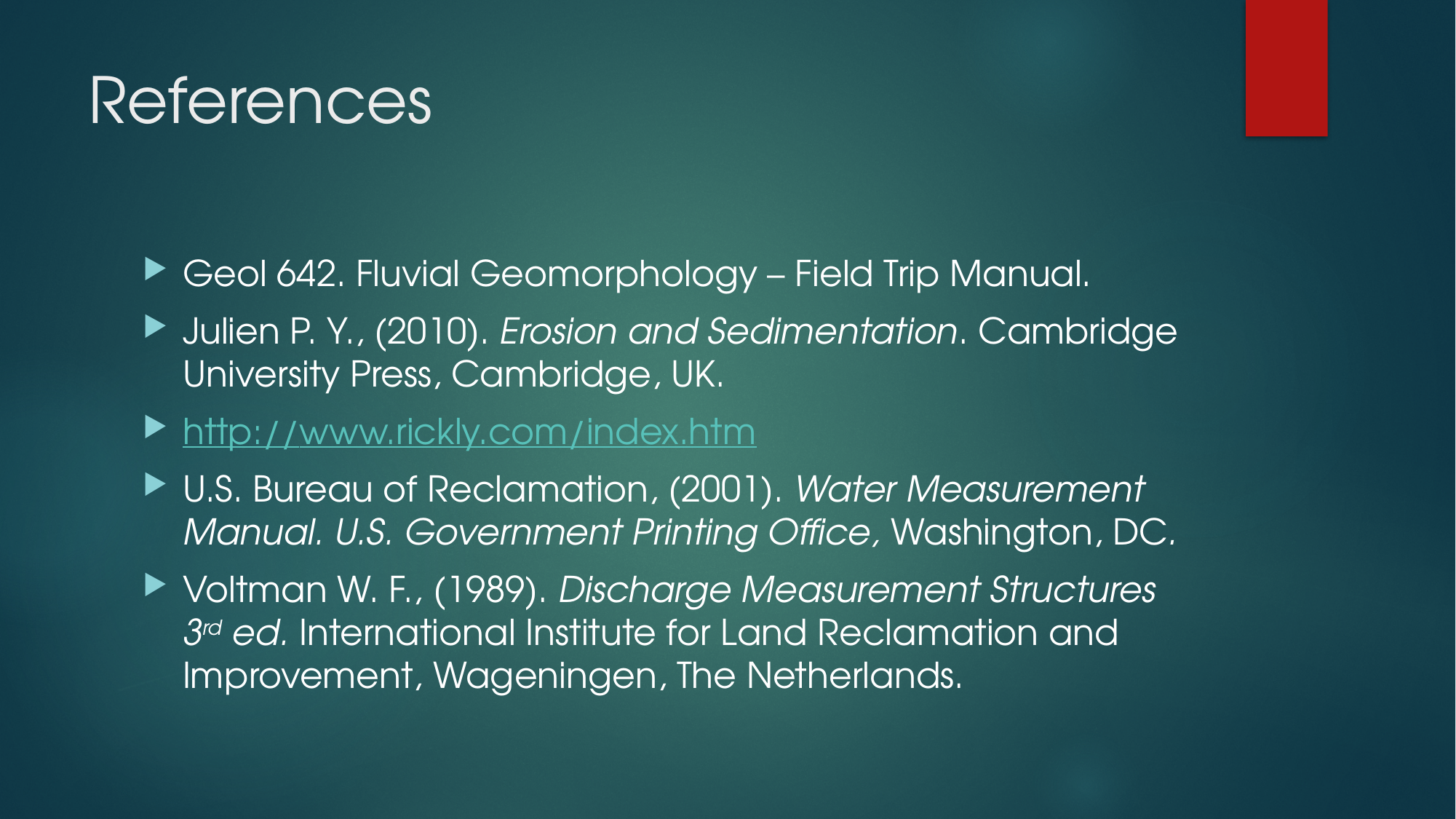

# References
Geol 642. Fluvial Geomorphology – Field Trip Manual.
Julien P. Y., (2010). Erosion and Sedimentation. Cambridge University Press, Cambridge, UK.
http://www.rickly.com/index.htm
U.S. Bureau of Reclamation, (2001). Water Measurement Manual. U.S. Government Printing Office, Washington, DC.
Voltman W. F., (1989). Discharge Measurement Structures 3rd ed. International Institute for Land Reclamation and Improvement, Wageningen, The Netherlands.